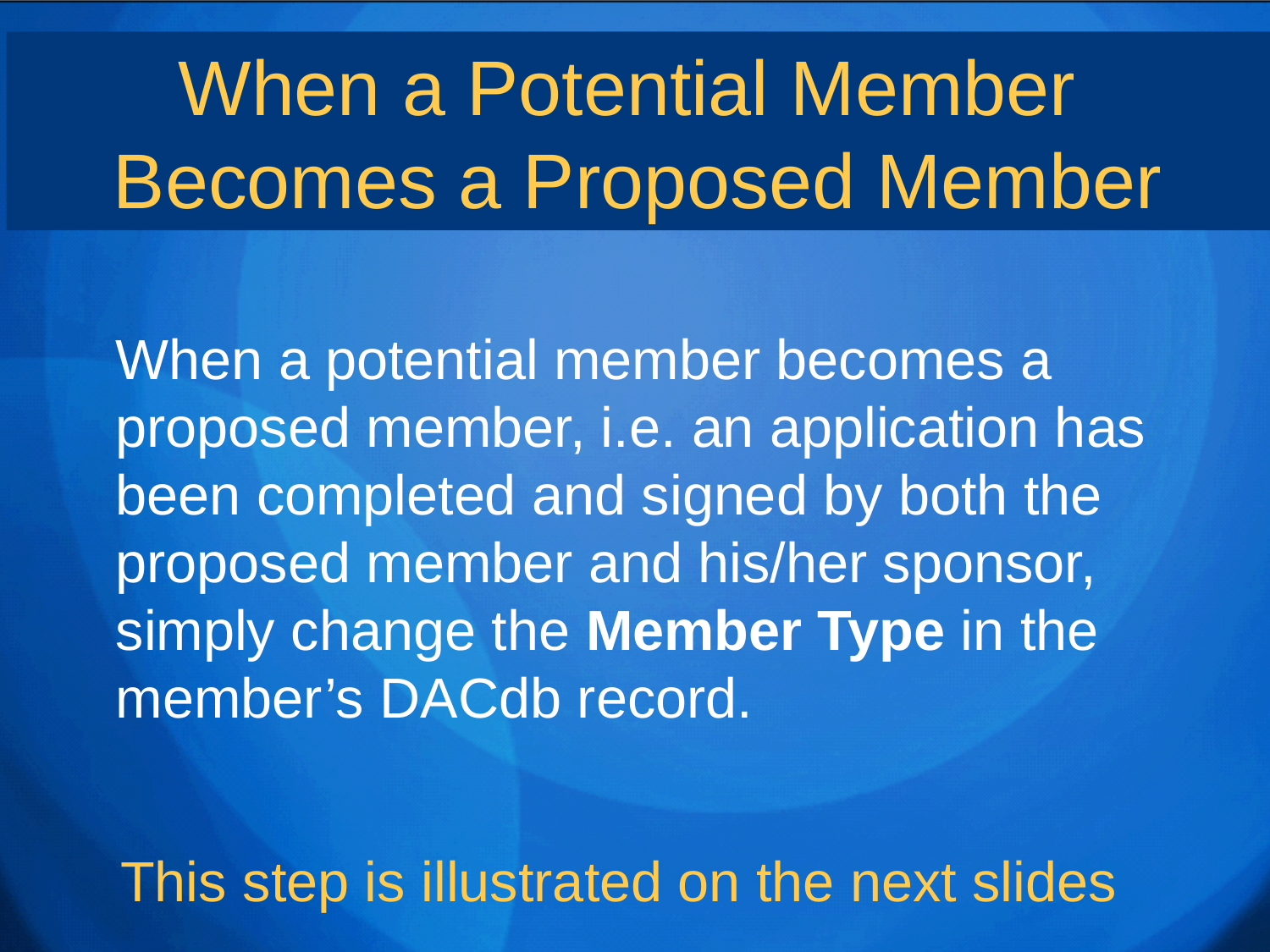

When a Potential Member
Becomes a Proposed Member
When a potential member becomes a proposed member, i.e. an application has been completed and signed by both the proposed member and his/her sponsor, simply change the Member Type in the member’s DACdb record.

This step is illustrated on the next slides